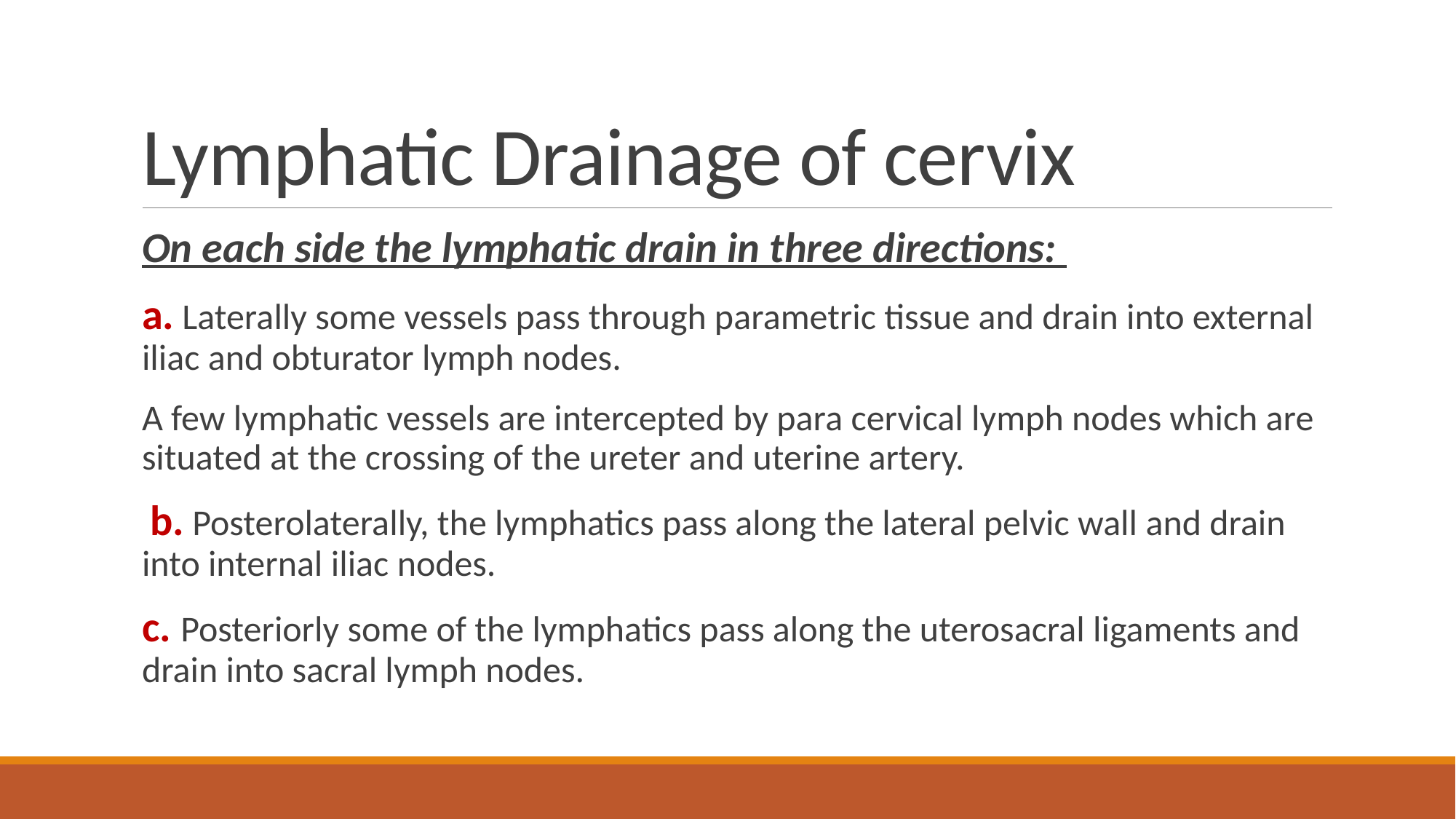

# Lymphatic Drainage of cervix
On each side the lymphatic drain in three directions:
a. Laterally some vessels pass through parametric tissue and drain into external iliac and obturator lymph nodes.
A few lymphatic vessels are intercepted by para cervical lymph nodes which are situated at the crossing of the ureter and uterine artery.
 b. Posterolaterally, the lymphatics pass along the lateral pelvic wall and drain into internal iliac nodes.
c. Posteriorly some of the lymphatics pass along the uterosacral ligaments and drain into sacral lymph nodes.